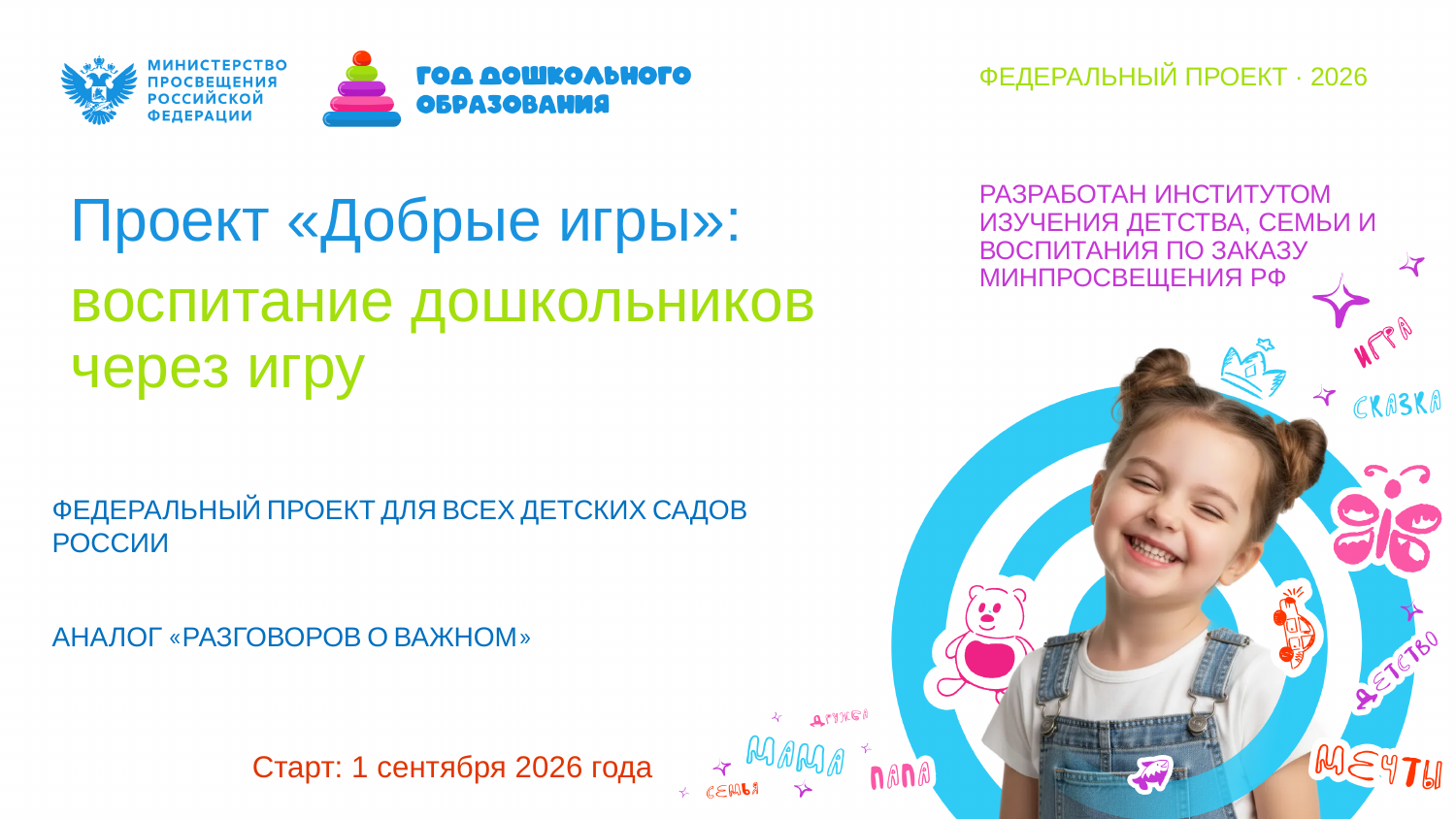

Федеральный проект · 2026
Разработан Институтом изучения детства, семьи и воспитания по заказу Минпросвещения РФ
Проект «Добрые игры»:
воспитание дошкольников через игру
федеральный проект для всех детских садов России

Аналог «Разговоров о важном»
Старт: 1 сентября 2026 года